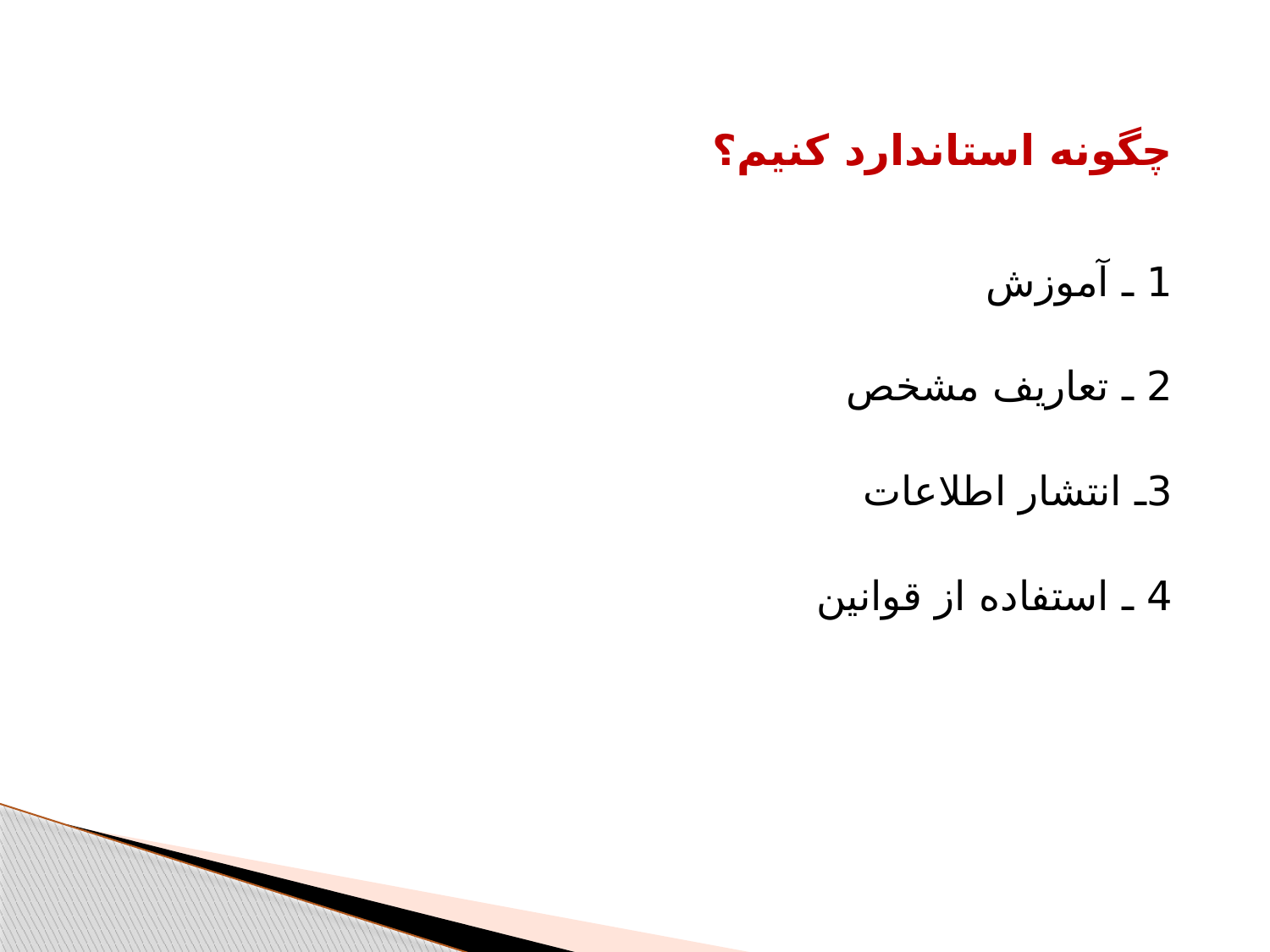

# چگونه استاندارد کنیم؟
1 ـ آموزش
2 ـ تعاریف مشخص
3ـ انتشار اطلاعات
4 ـ استفاده از قوانین